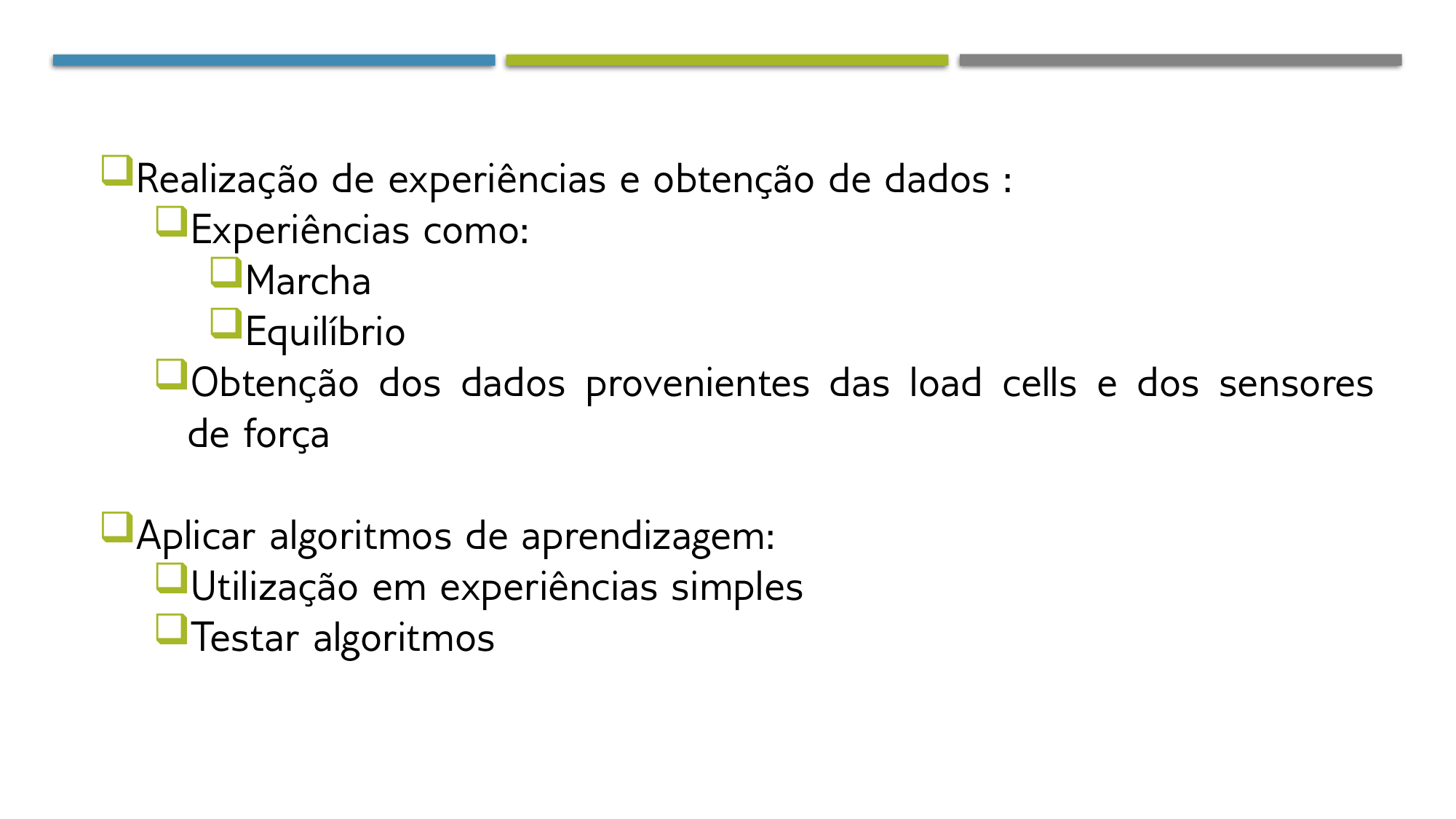

Realização de experiências e obtenção de dados :
Experiências como:
Marcha
Equilíbrio
Obtenção dos dados provenientes das load cells e dos sensores de força

Aplicar algoritmos de aprendizagem:
Utilização em experiências simples
Testar algoritmos